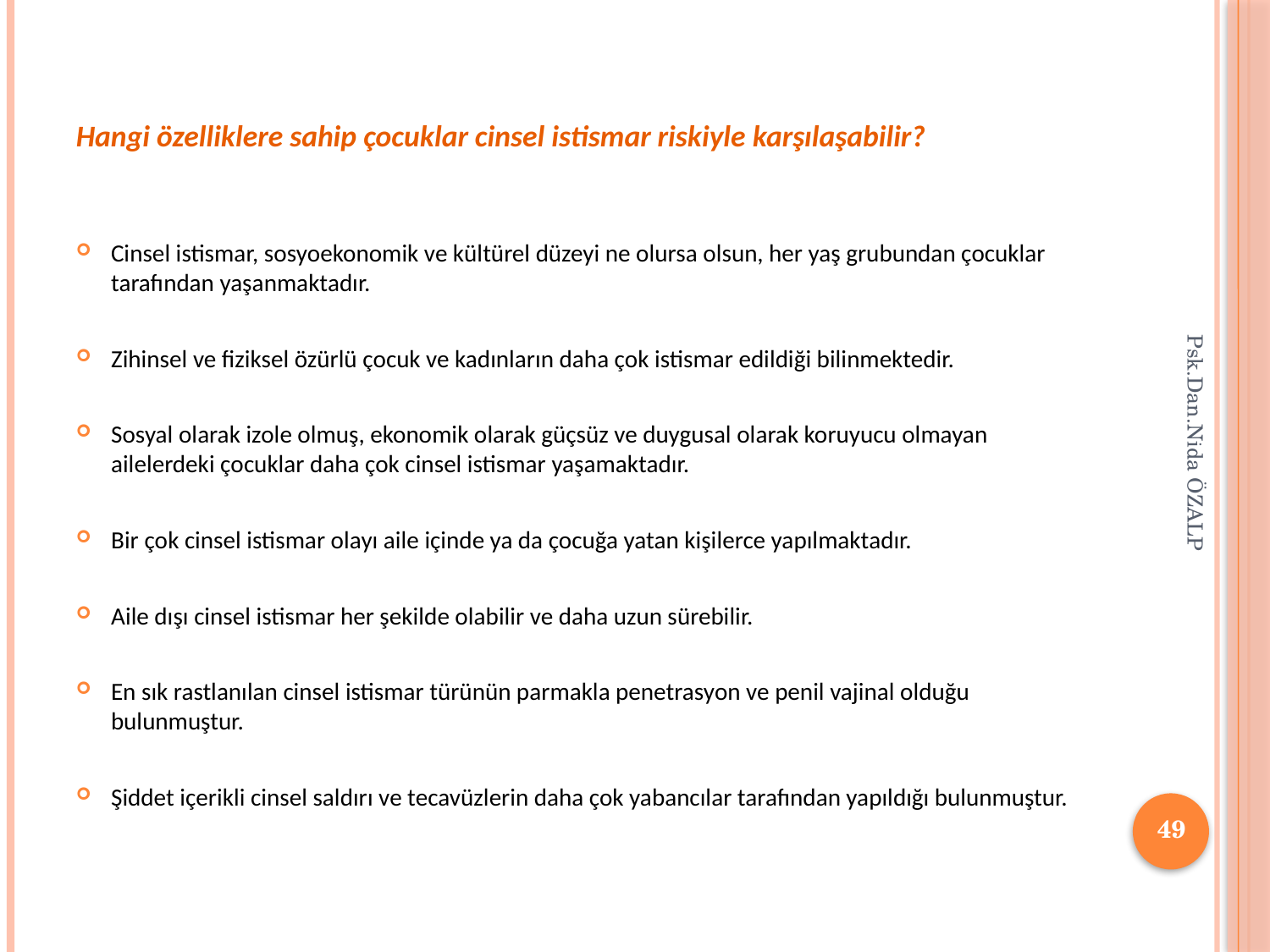

Hangi özelliklere sahip çocuklar cinsel istismar riskiyle karşılaşabilir?

Cinsel istismar, sosyoekonomik ve kültürel düzeyi ne olursa olsun, her yaş grubundan çocuklar tarafından yaşanmaktadır.

Zihinsel ve fiziksel özürlü çocuk ve kadınların daha çok istismar edildiği bilinmektedir.

Sosyal olarak izole olmuş, ekonomik olarak güçsüz ve duygusal olarak koruyucu olmayan ailelerdeki çocuklar daha çok cinsel istismar yaşamaktadır.

Bir çok cinsel istismar olayı aile içinde ya da çocuğa yatan kişilerce yapılmaktadır.

Aile dışı cinsel istismar her şekilde olabilir ve daha uzun sürebilir.

En sık rastlanılan cinsel istismar türünün parmakla penetrasyon ve penil vajinal olduğu bulunmuştur.

Şiddet içerikli cinsel saldırı ve tecavüzlerin daha çok yabancılar tarafından yapıldığı bulunmuştur.
Psk.Dan.Nida ÖZALP
49